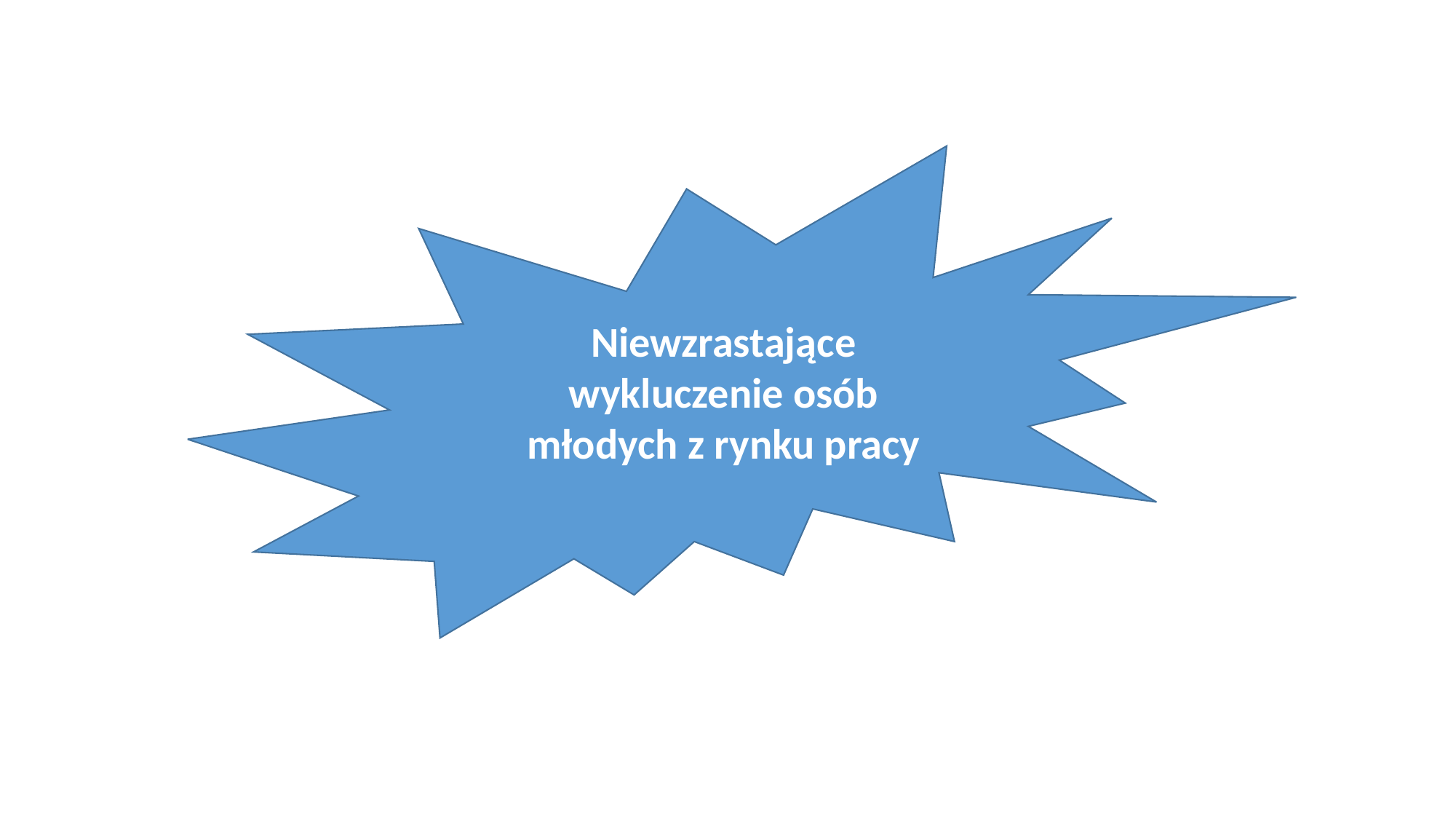

Niewzrastające wykluczenie osób młodych z rynku pracy